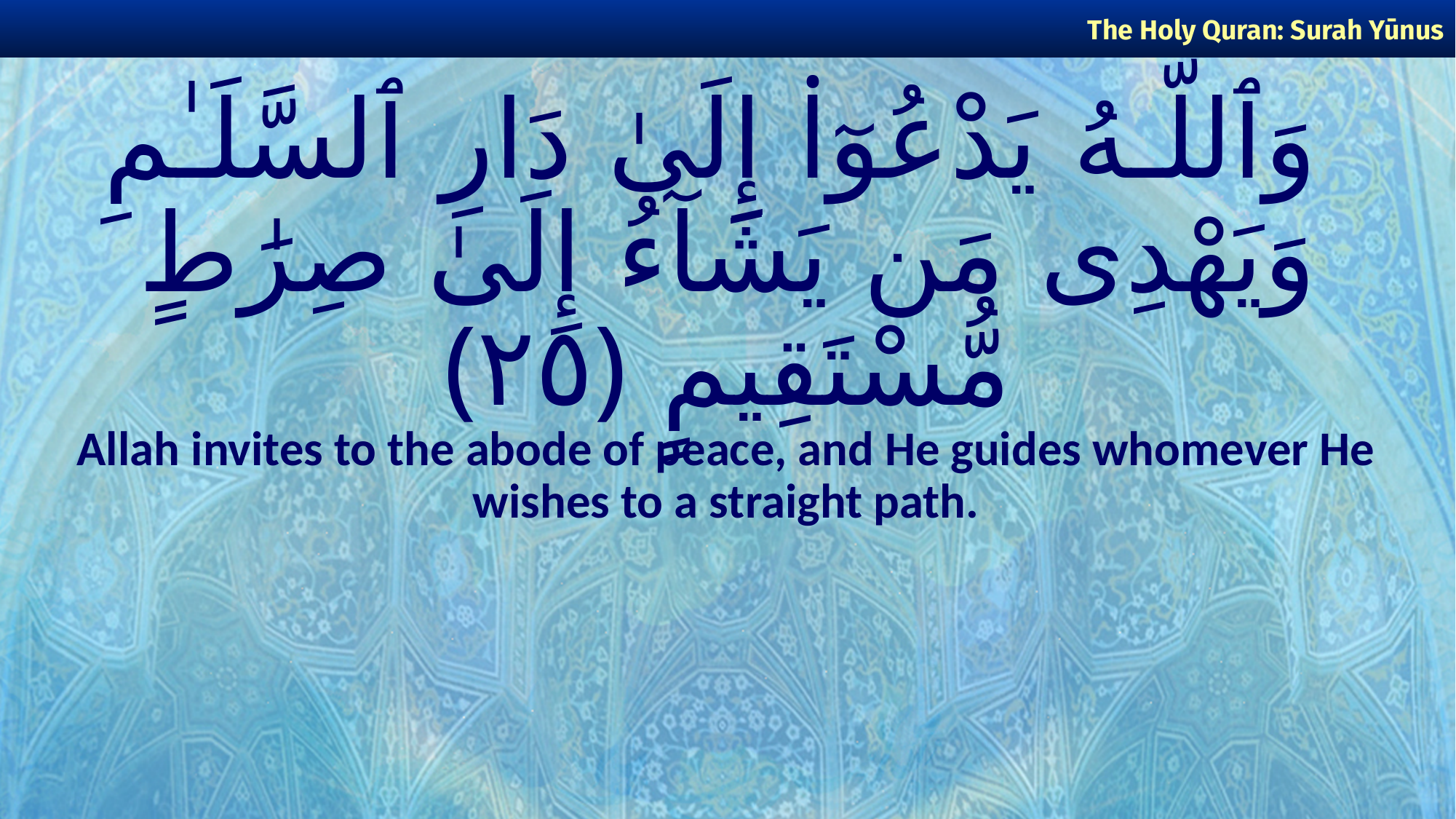

The Holy Quran: Surah Yūnus
# وَٱللَّـهُ يَدْعُوٓا۟ إِلَىٰ دَارِ ٱلسَّلَـٰمِ وَيَهْدِى مَن يَشَآءُ إِلَىٰ صِرَٰطٍ مُّسْتَقِيمٍ ﴿٢٥﴾
Allah invites to the abode of peace, and He guides whomever He wishes to a straight path.